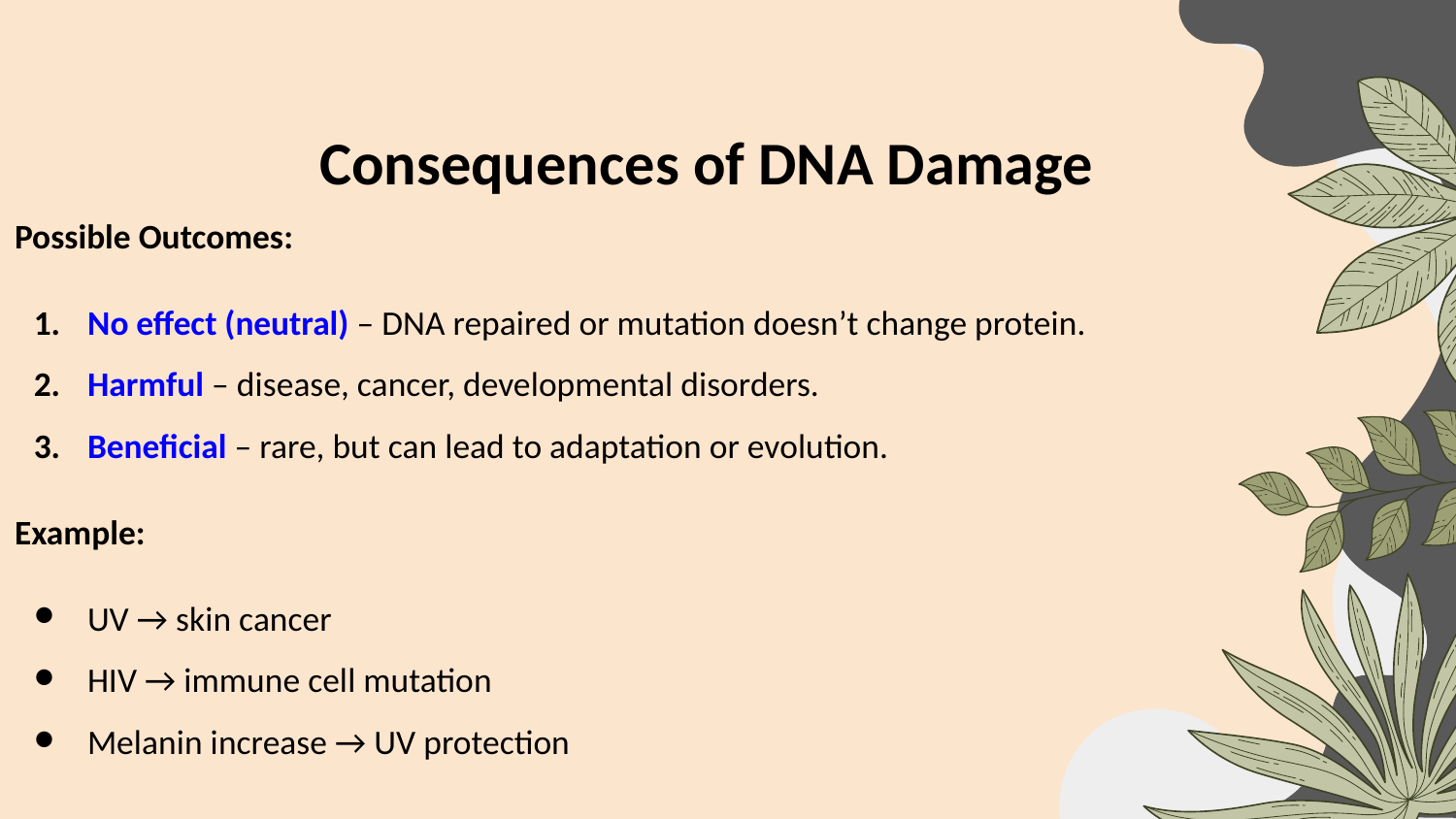

Consequences of DNA Damage
Possible Outcomes:
No effect (neutral) – DNA repaired or mutation doesn’t change protein.
Harmful – disease, cancer, developmental disorders.
Beneficial – rare, but can lead to adaptation or evolution.
Example:
UV → skin cancer
HIV → immune cell mutation
Melanin increase → UV protection